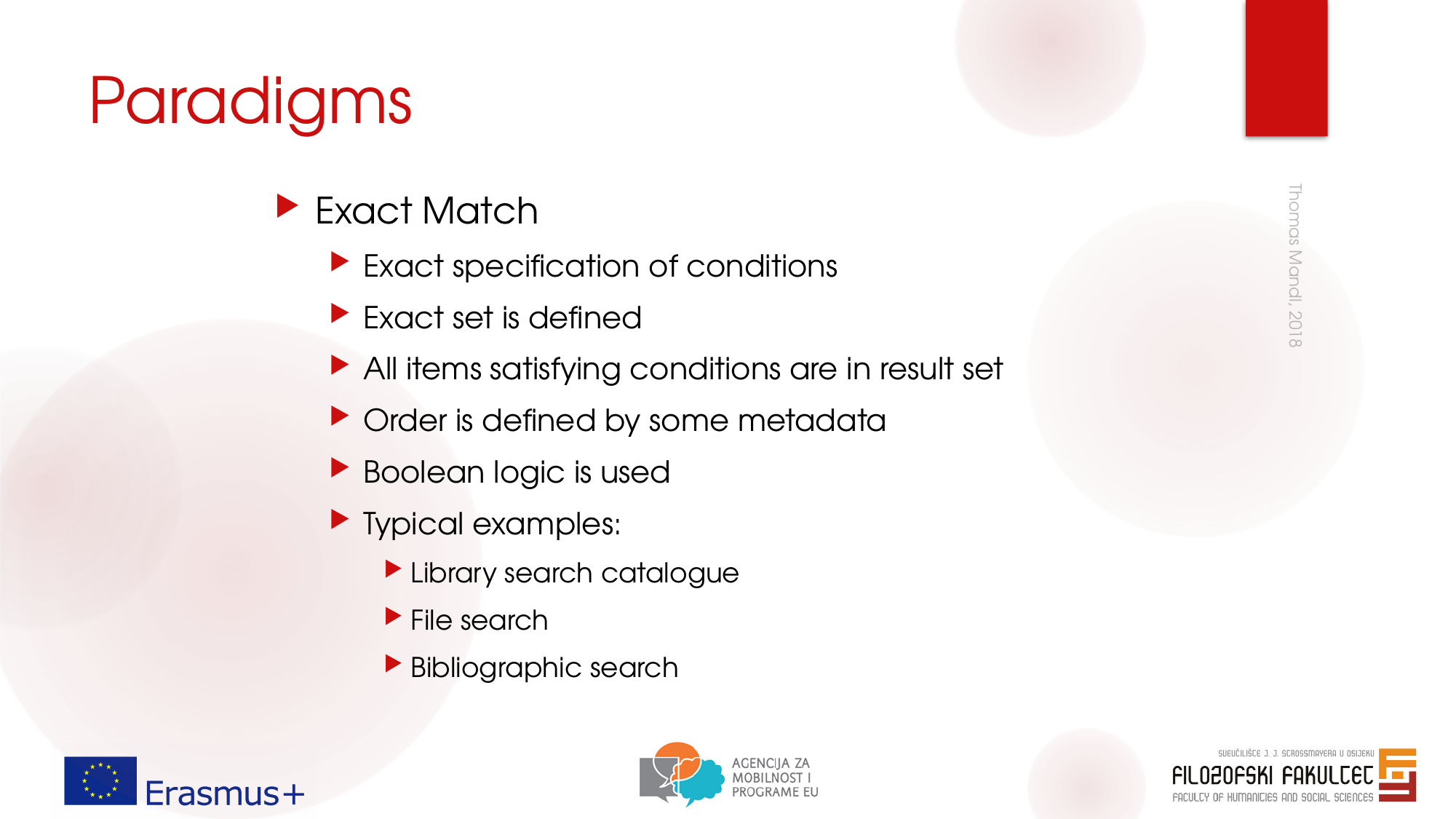

# Paradigms
Exact Match
Exact specification of conditions
Exact set is defined
All items satisfying conditions are in result set
Order is defined by some metadata
Boolean logic is used
Typical examples:
Library search catalogue
File search
Bibliographic search

Thomas Mandl, 2018